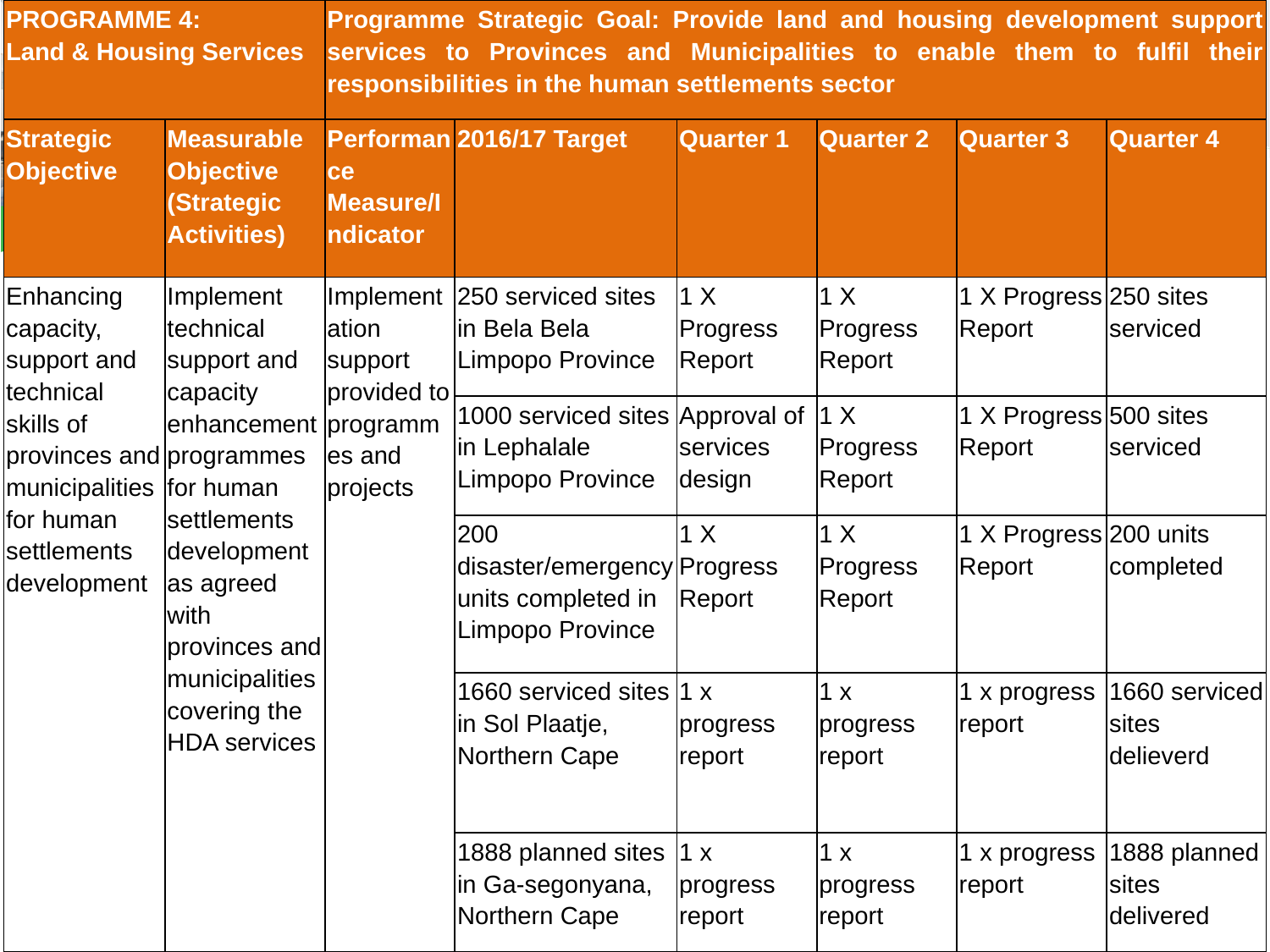

| PROGRAMME 4: Land & Housing Services |  | Programme Strategic Goal: Provide land and housing development support services to Provinces and Municipalities to enable them to fulfil their responsibilities in the human settlements sector |  |  |  |  |  |
| --- | --- | --- | --- | --- | --- | --- | --- |
| Strategic Objective | Measurable Objective (Strategic Activities) | Performance Measure/Indicator | 2016/17 Target | Quarter 1 | Quarter 2 | Quarter 3 | Quarter 4 |
| Enhancing capacity, support and technical skills of provinces and municipalities for human settlements development | Implement technical support and capacity enhancement programmes for human settlements development as agreed with provinces and municipalities covering the HDA services | Implementation support provided to programmes and projects | 250 serviced sites in Bela Bela Limpopo Province | 1 X Progress Report | 1 X Progress Report | 1 X Progress Report | 250 sites serviced |
|  |  |  | 1000 serviced sites in Lephalale Limpopo Province | Approval of services design | 1 X Progress Report | 1 X Progress Report | 500 sites serviced |
|  |  |  | 200 disaster/emergency units completed in Limpopo Province | 1 X Progress Report | 1 X Progress Report | 1 X Progress Report | 200 units completed |
|  |  |  | 1660 serviced sites in Sol Plaatje, Northern Cape | 1 x progress report | 1 x progress report | 1 x progress report | 1660 serviced sites delieverd |
|  |  |  | 1888 planned sites in Ga-segonyana, Northern Cape | 1 x progress report | 1 x progress report | 1 x progress report | 1888 planned sites delivered |